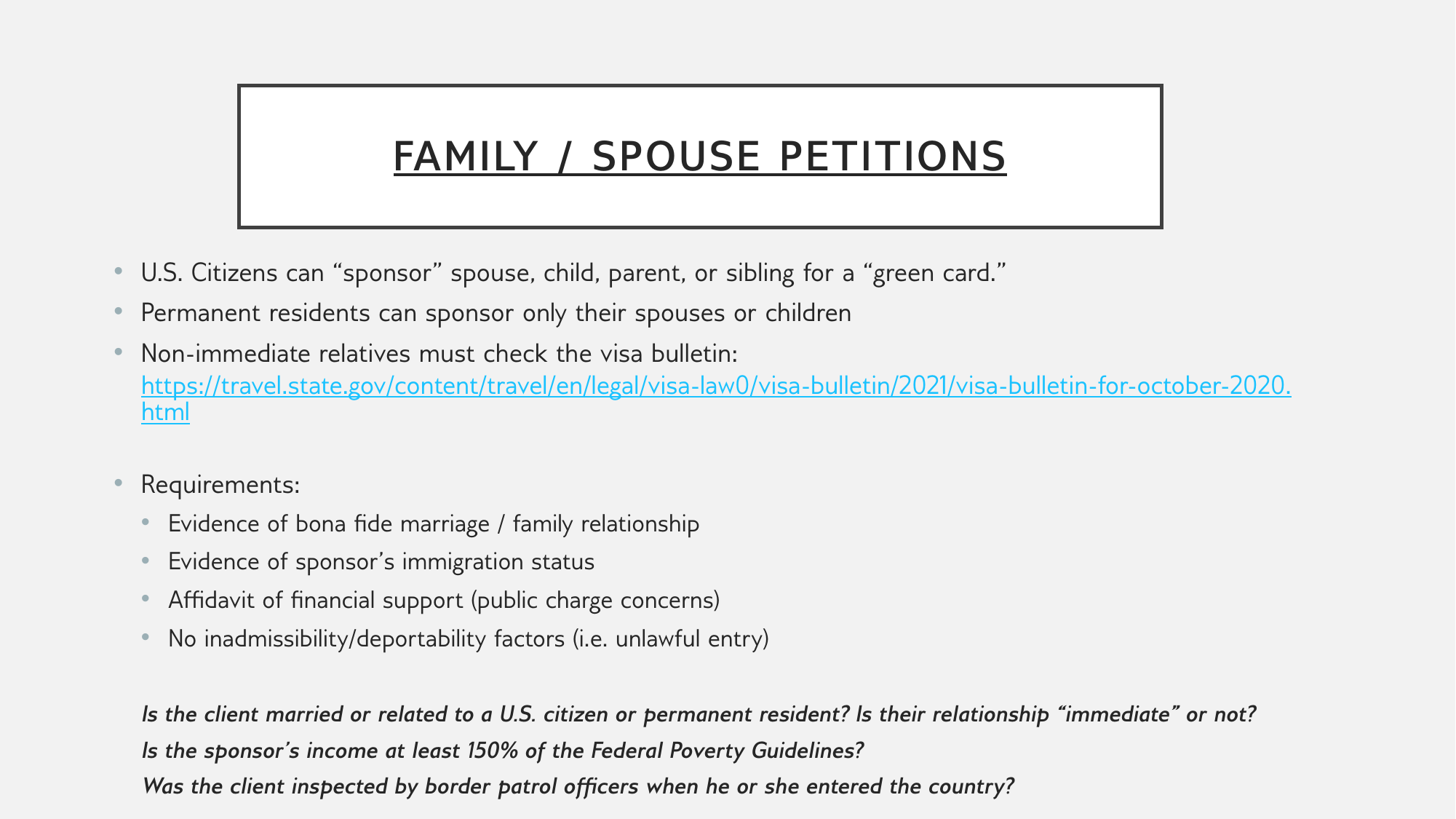

# FAMILY / SPOUSE PETITIONS
U.S. Citizens can “sponsor” spouse, child, parent, or sibling for a “green card.”
Permanent residents can sponsor only their spouses or children
Non-immediate relatives must check the visa bulletin: https://travel.state.gov/content/travel/en/legal/visa-law0/visa-bulletin/2021/visa-bulletin-for-october-2020.html
Requirements:
Evidence of bona fide marriage / family relationship
Evidence of sponsor’s immigration status
Affidavit of financial support (public charge concerns)
No inadmissibility/deportability factors (i.e. unlawful entry)

Is the client married or related to a U.S. citizen or permanent resident? Is their relationship “immediate” or not?
Is the sponsor’s income at least 150% of the Federal Poverty Guidelines?
Was the client inspected by border patrol officers when he or she entered the country?